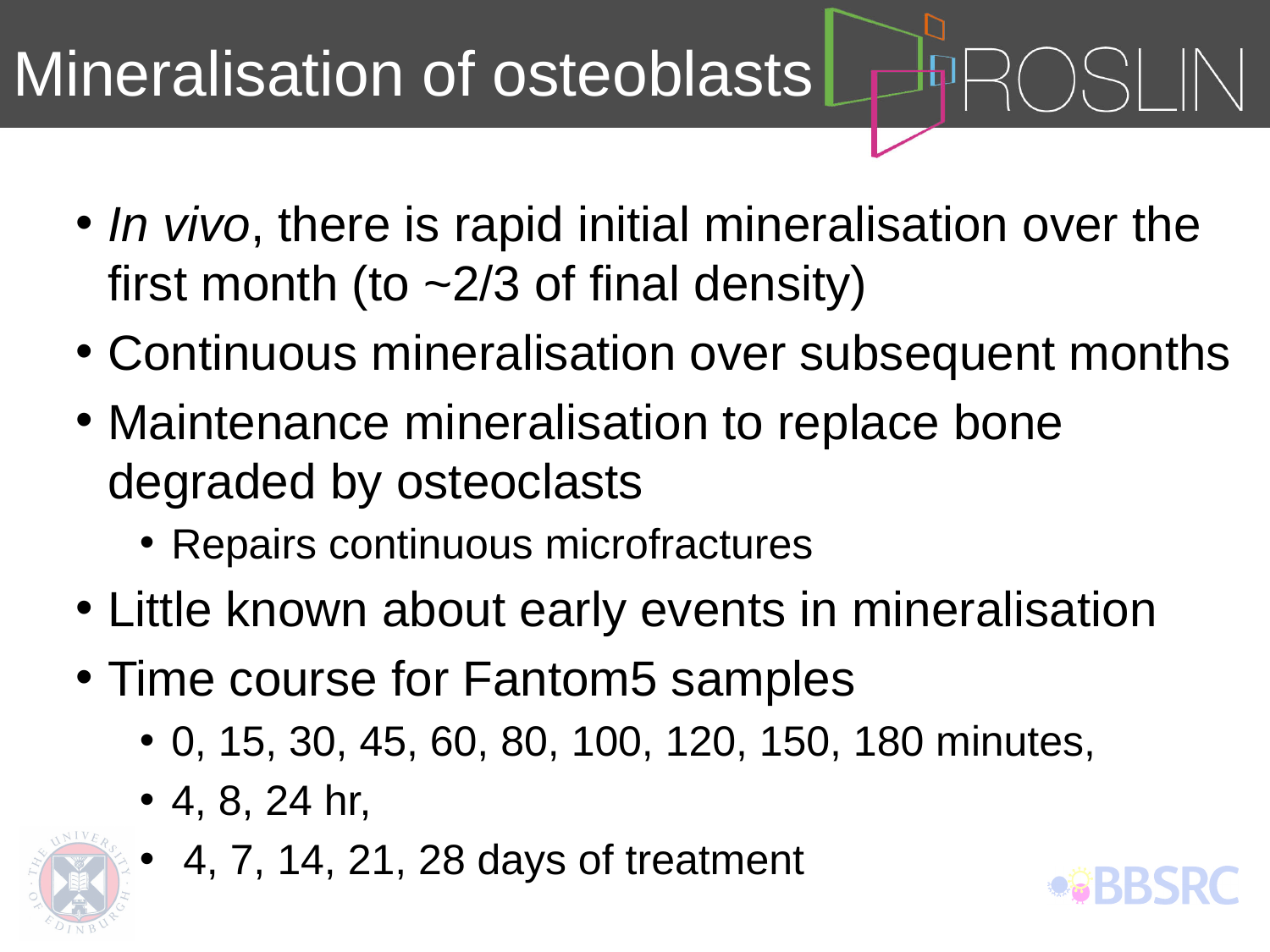

# Mineralisation of osteoblasts
In vivo, there is rapid initial mineralisation over the first month (to ~2/3 of final density)
Continuous mineralisation over subsequent months
Maintenance mineralisation to replace bone degraded by osteoclasts
Repairs continuous microfractures
Little known about early events in mineralisation
Time course for Fantom5 samples
0, 15, 30, 45, 60, 80, 100, 120, 150, 180 minutes,
4, 8, 24 hr,
 4, 7, 14, 21, 28 days of treatment